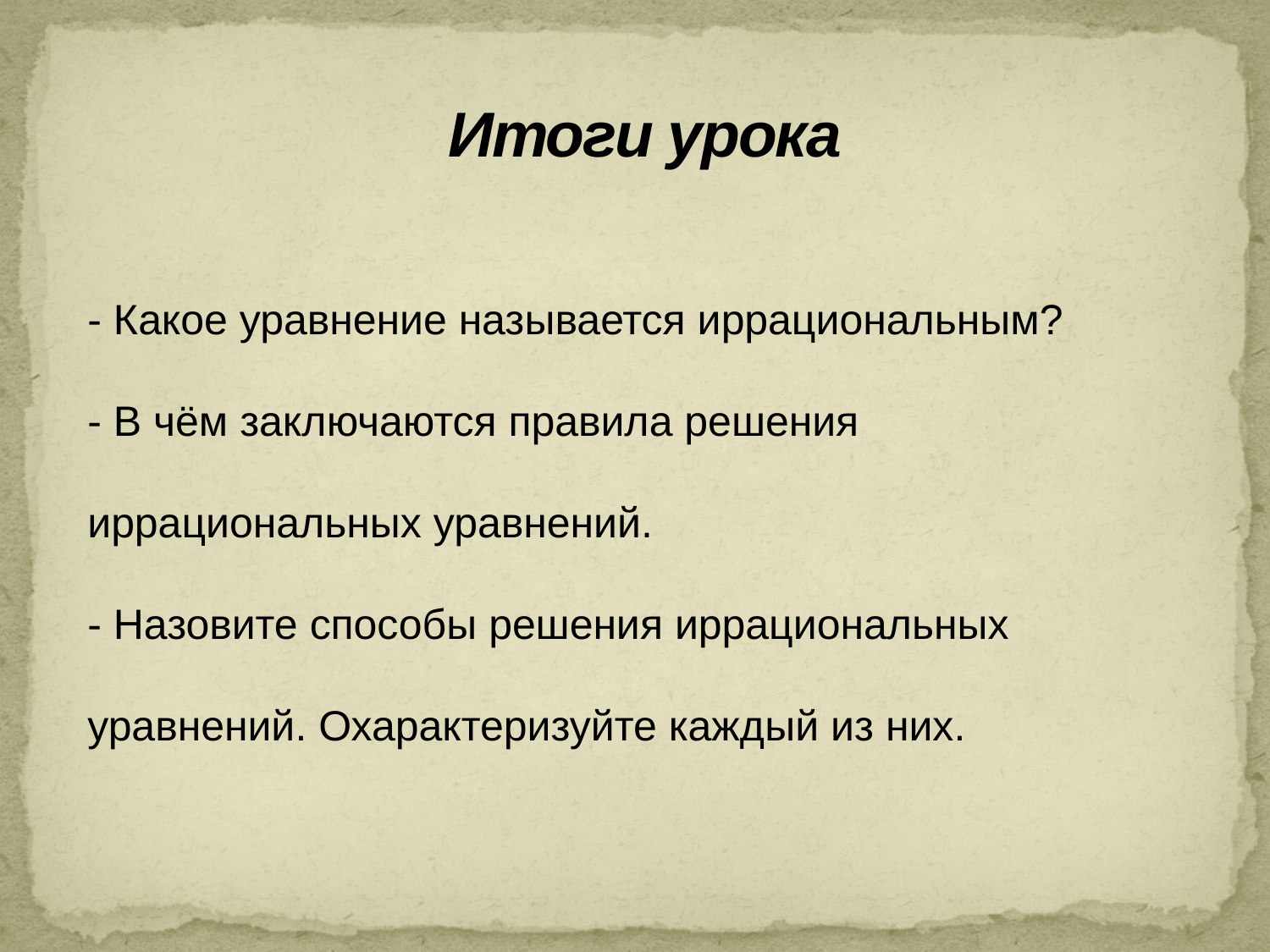

# Итоги урока
- Какое уравнение называется иррациональным?
- В чём заключаются правила решения иррациональных уравнений.
- Назовите способы решения иррациональных уравнений. Охарактеризуйте каждый из них.